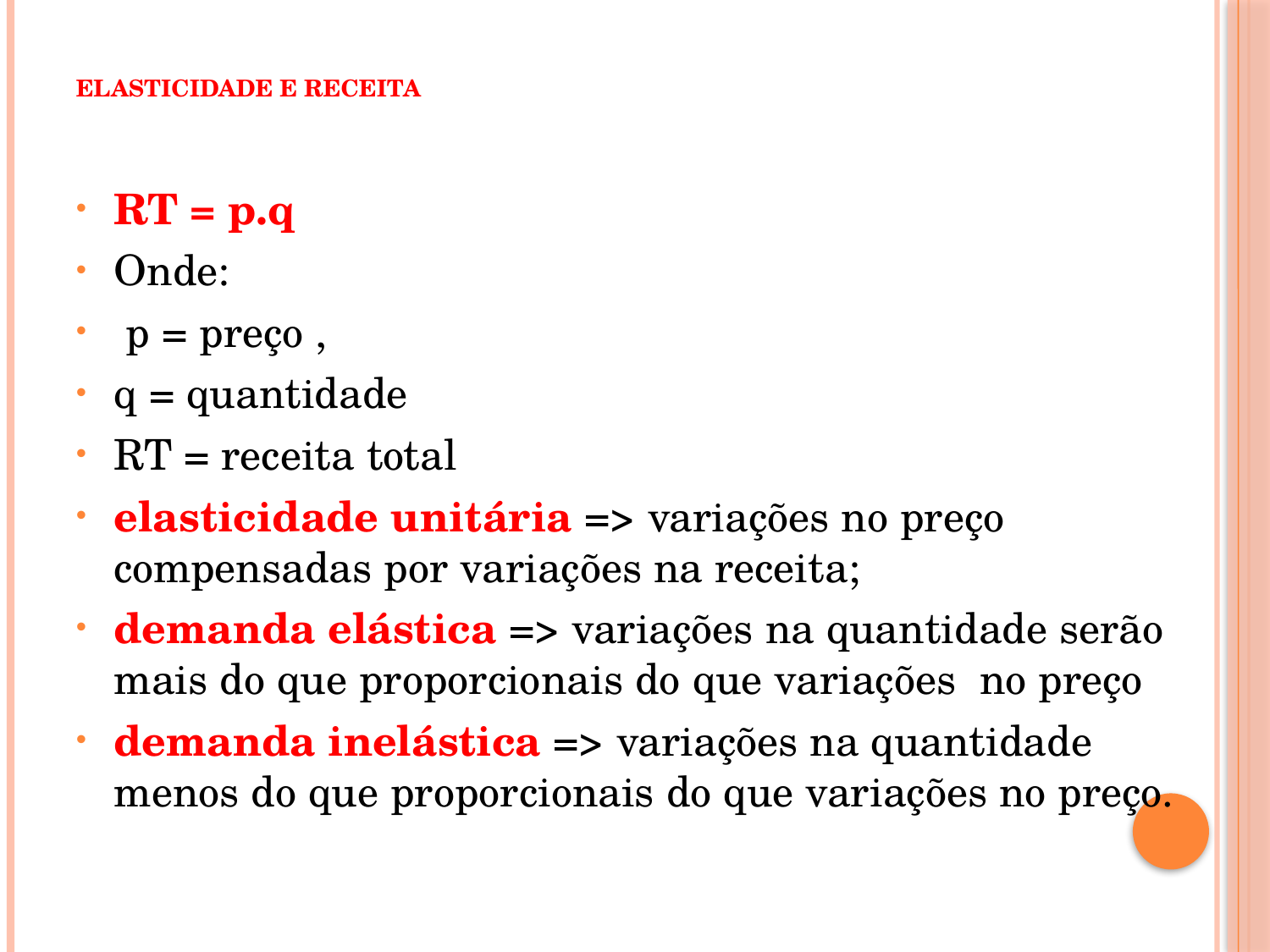

# Elasticidade e receita
RT = p.q
Onde:
 p = preço ,
q = quantidade
RT = receita total
elasticidade unitária => variações no preço compensadas por variações na receita;
demanda elástica => variações na quantidade serão mais do que proporcionais do que variações  no preço
demanda inelástica => variações na quantidade menos do que proporcionais do que variações no preço.